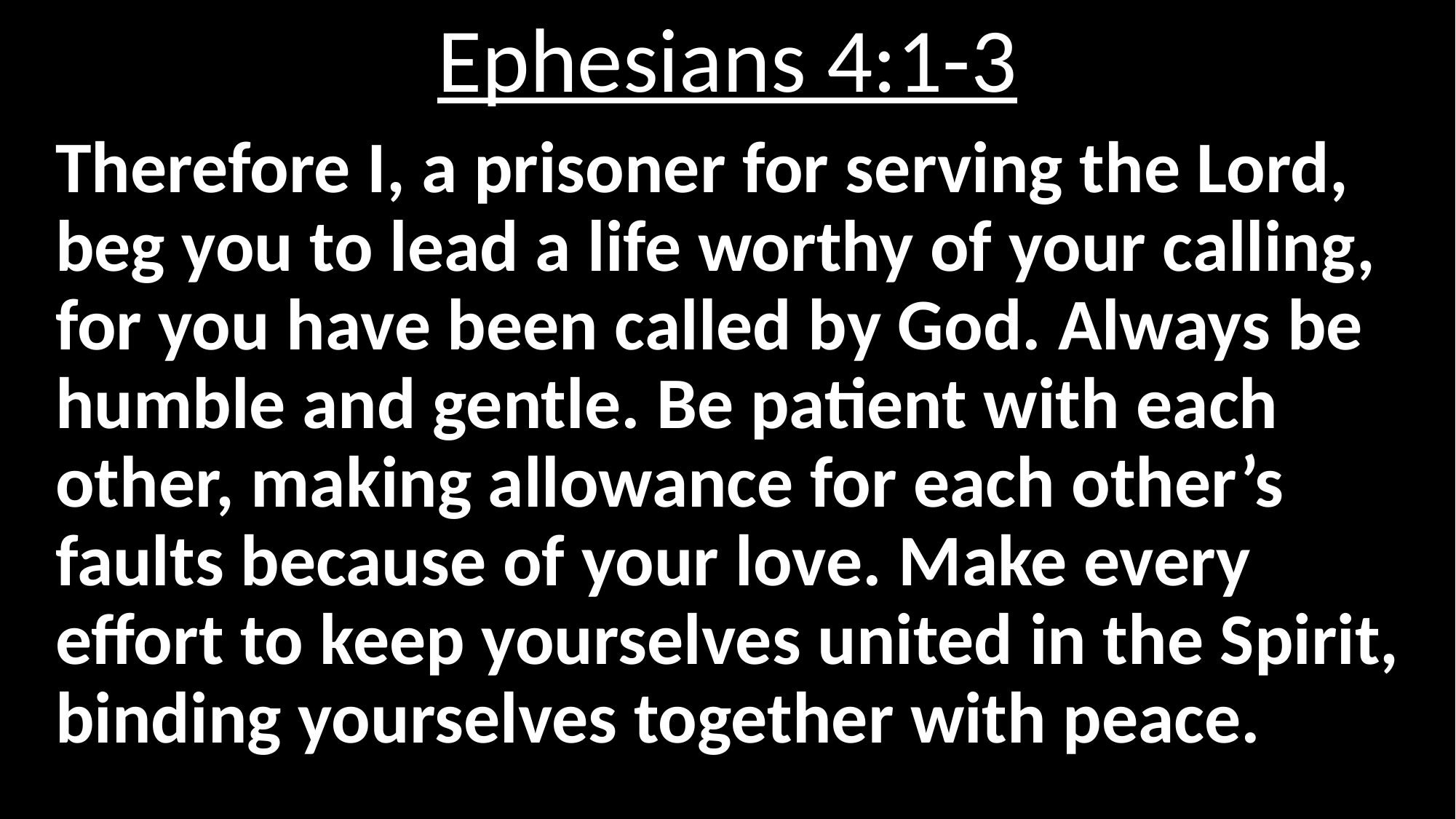

# Ephesians 4:1-3
Therefore I, a prisoner for serving the Lord, beg you to lead a life worthy of your calling, for you have been called by God. Always be humble and gentle. Be patient with each other, making allowance for each other’s faults because of your love. Make every effort to keep yourselves united in the Spirit, binding yourselves together with peace.